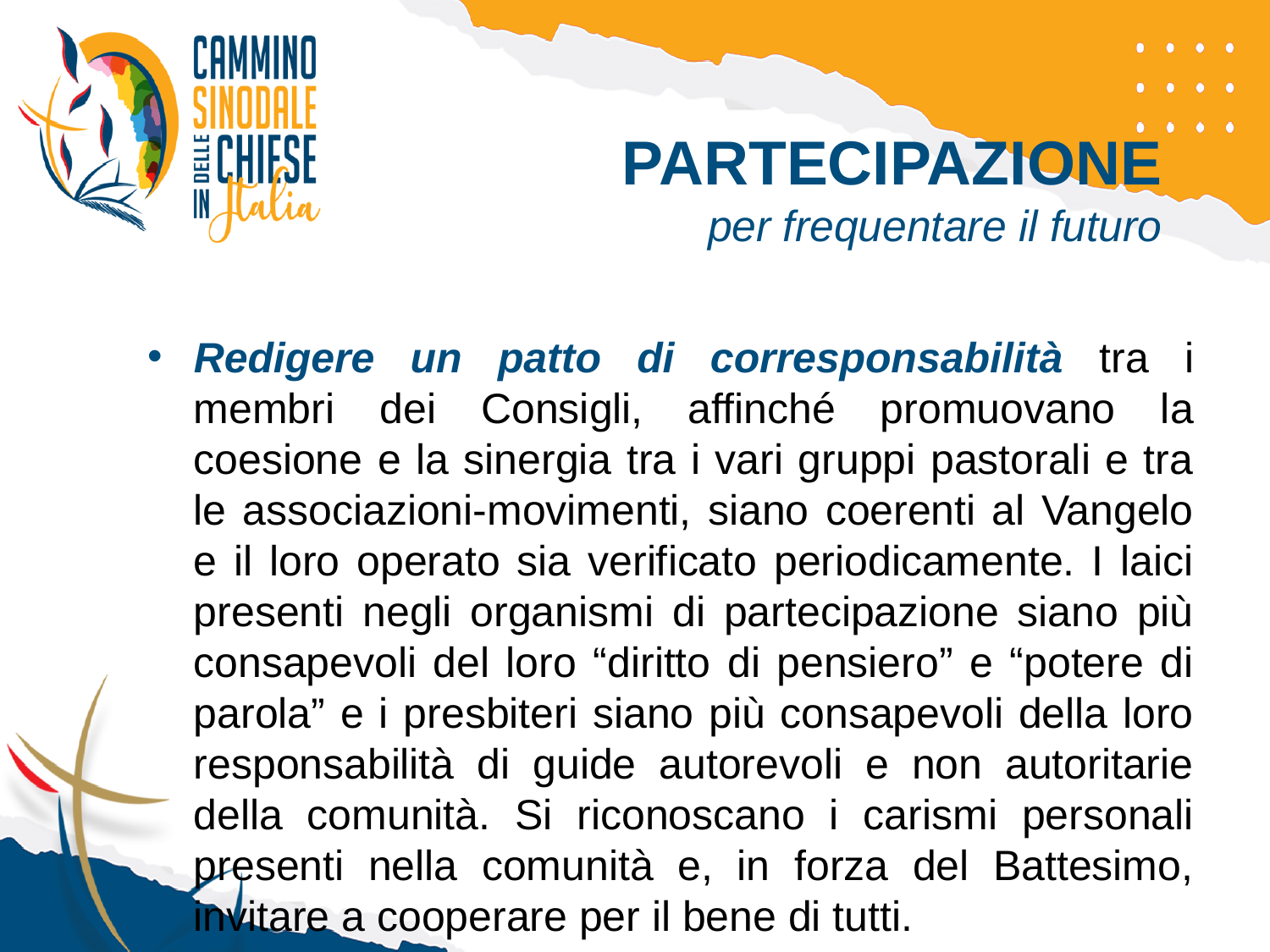

PARTECIPAZIONE
per frequentare il futuro
Redigere un patto di corresponsabilità tra i membri dei Consigli, affinché promuovano la coesione e la sinergia tra i vari gruppi pastorali e tra le associazioni-movimenti, siano coerenti al Vangelo e il loro operato sia verificato periodicamente. I laici presenti negli organismi di partecipazione siano più consapevoli del loro “diritto di pensiero” e “potere di parola” e i presbiteri siano più consapevoli della loro responsabilità di guide autorevoli e non autoritarie della comunità. Si riconoscano i carismi personali presenti nella comunità e, in forza del Battesimo, invitare a cooperare per il bene di tutti.